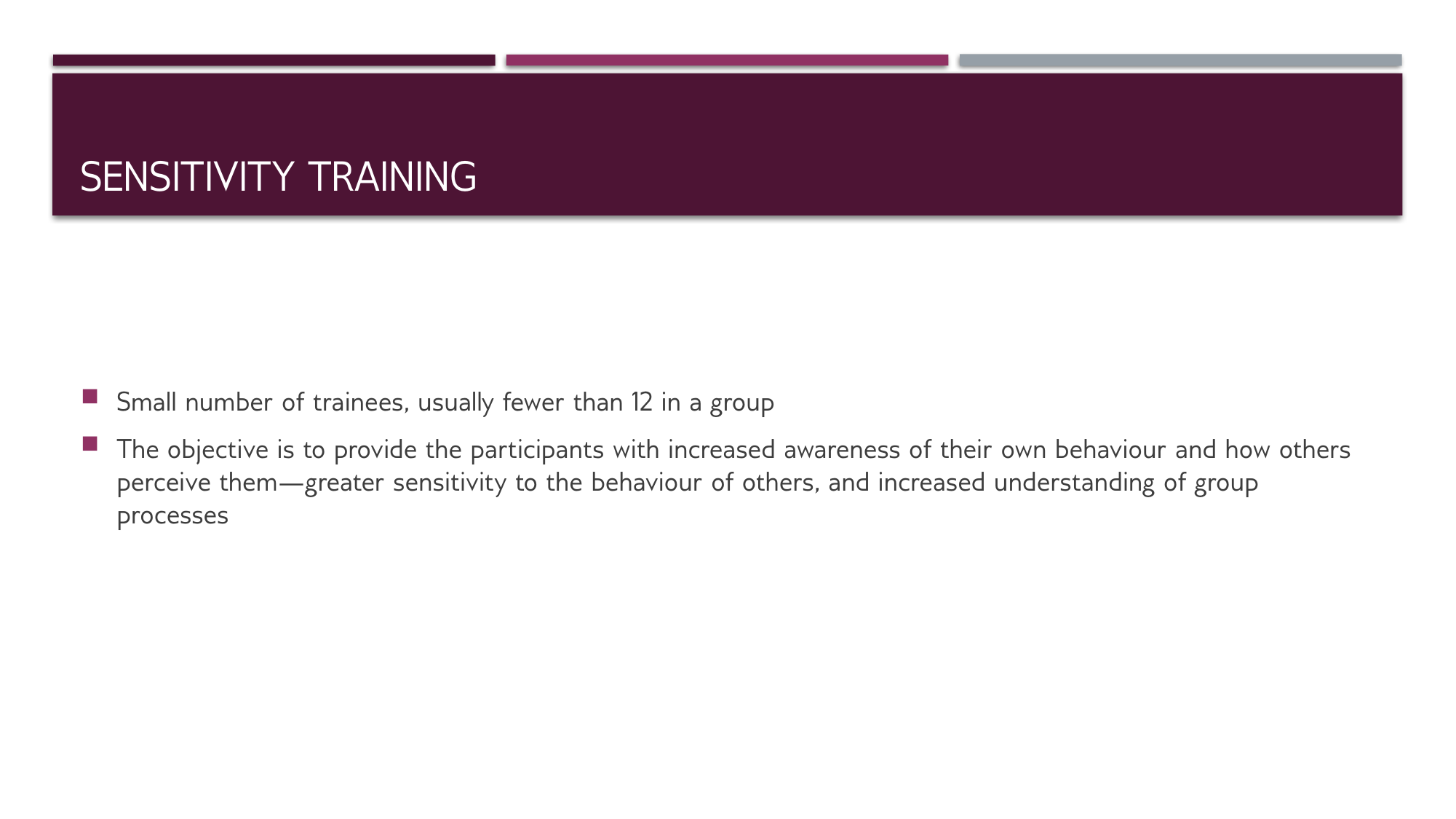

# Sensitivity training
Small number of trainees, usually fewer than 12 in a group
The objective is to provide the participants with increased awareness of their own behaviour and how others perceive them—greater sensitivity to the behaviour of others, and increased understanding of group processes